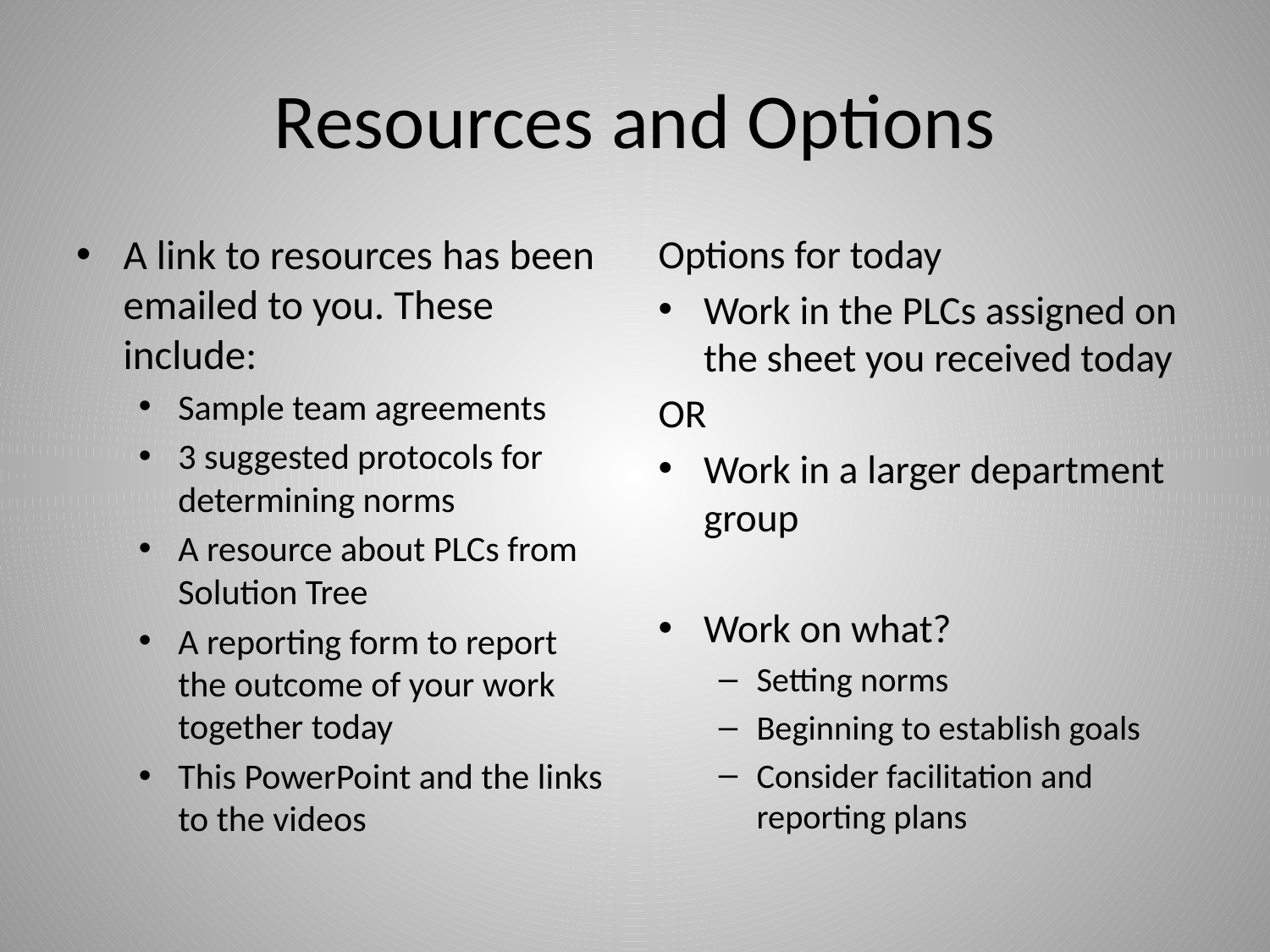

# Resources and Options
A link to resources has been emailed to you. These include:
Sample team agreements
3 suggested protocols for determining norms
A resource about PLCs from Solution Tree
A reporting form to report the outcome of your work together today
This PowerPoint and the links to the videos

Options for today
Work in the PLCs assigned on the sheet you received today
OR
Work in a larger department group

Work on what?
Setting norms
Beginning to establish goals
Consider facilitation and reporting plans